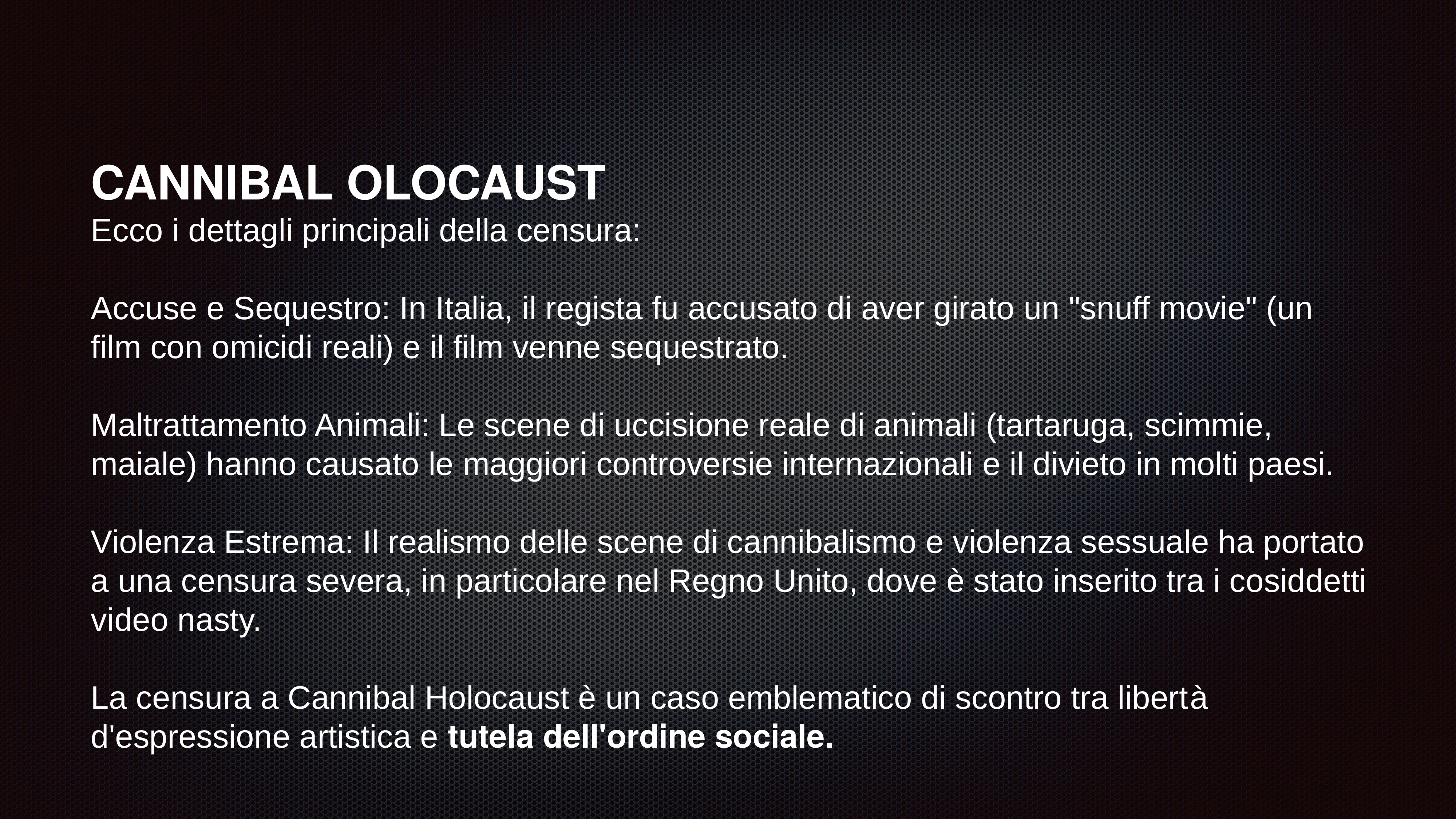

# CANNIBAL OLOCAUST
Ecco i dettagli principali della censura:

Accuse e Sequestro: In Italia, il regista fu accusato di aver girato un "snuff movie" (un film con omicidi reali) e il film venne sequestrato.

Maltrattamento Animali: Le scene di uccisione reale di animali (tartaruga, scimmie, maiale) hanno causato le maggiori controversie internazionali e il divieto in molti paesi.

Violenza Estrema: Il realismo delle scene di cannibalismo e violenza sessuale ha portato a una censura severa, in particolare nel Regno Unito, dove è stato inserito tra i cosiddetti video nasty.

La censura a Cannibal Holocaust è un caso emblematico di scontro tra libertà d'espressione artistica e tutela dell'ordine sociale.